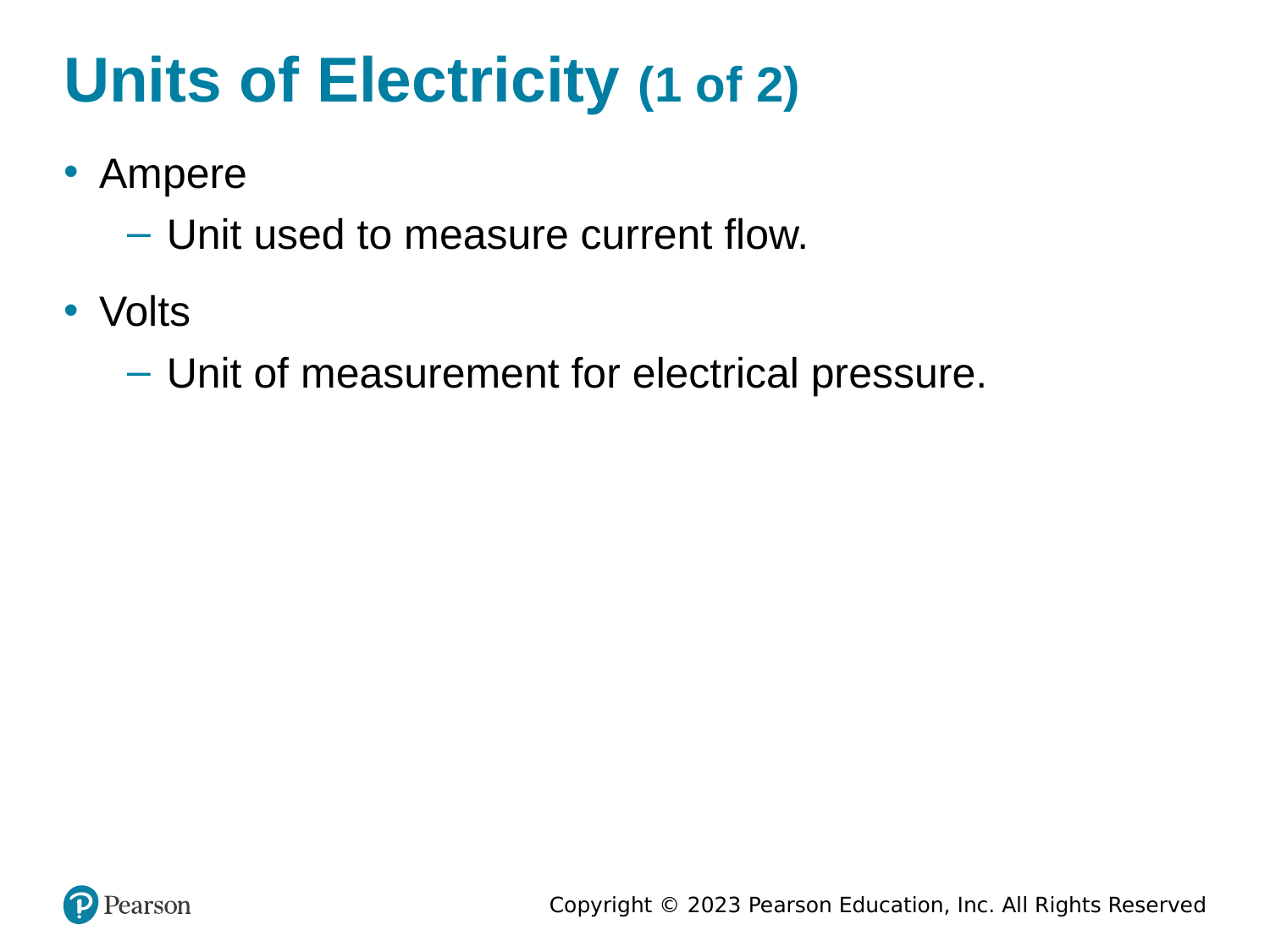

# Units of Electricity (1 of 2)
Ampere
Unit used to measure current flow.
Volts
Unit of measurement for electrical pressure.